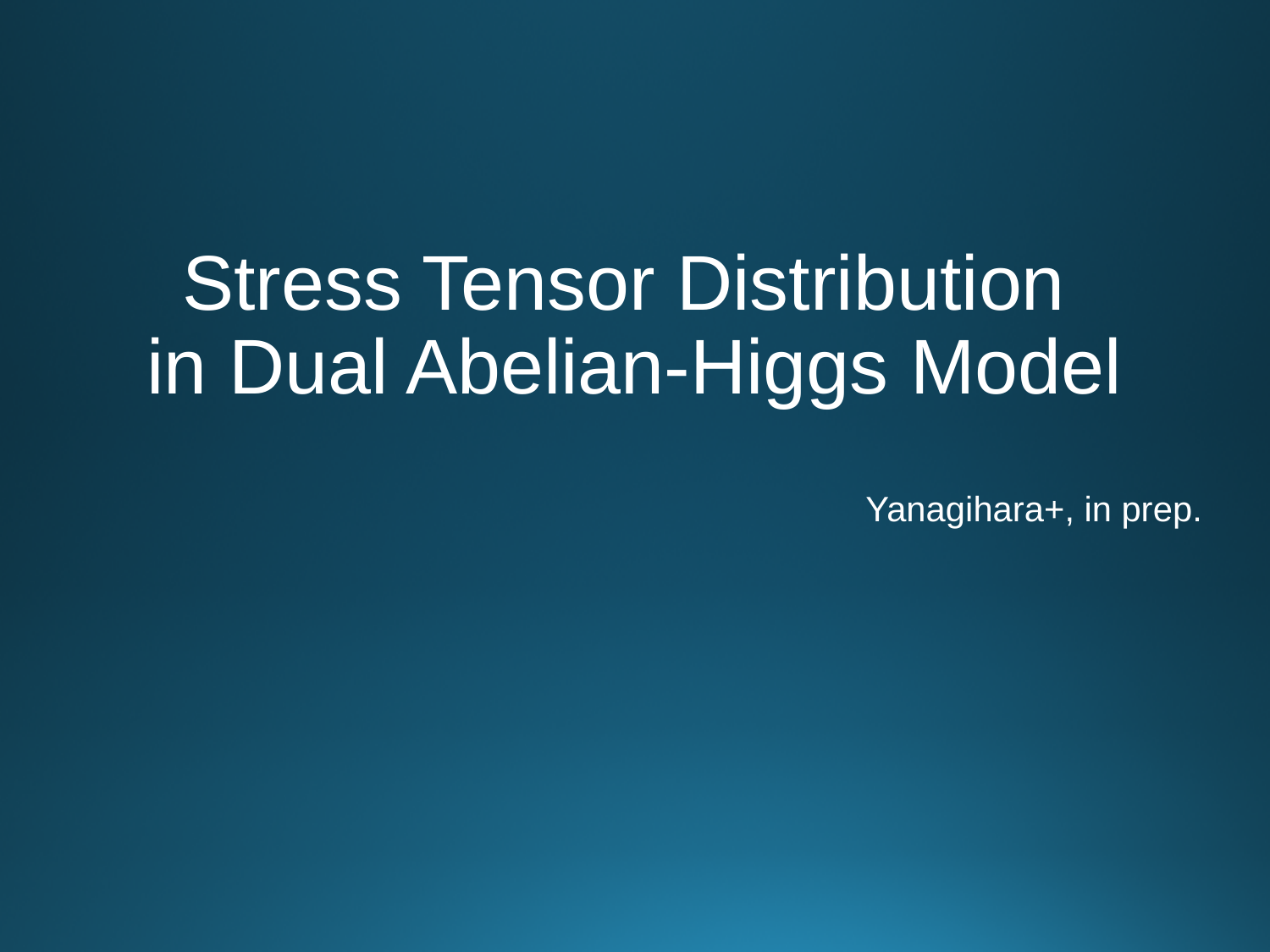

# Stress Tensor Distribution in Dual Abelian-Higgs Model
Yanagihara+, in prep.